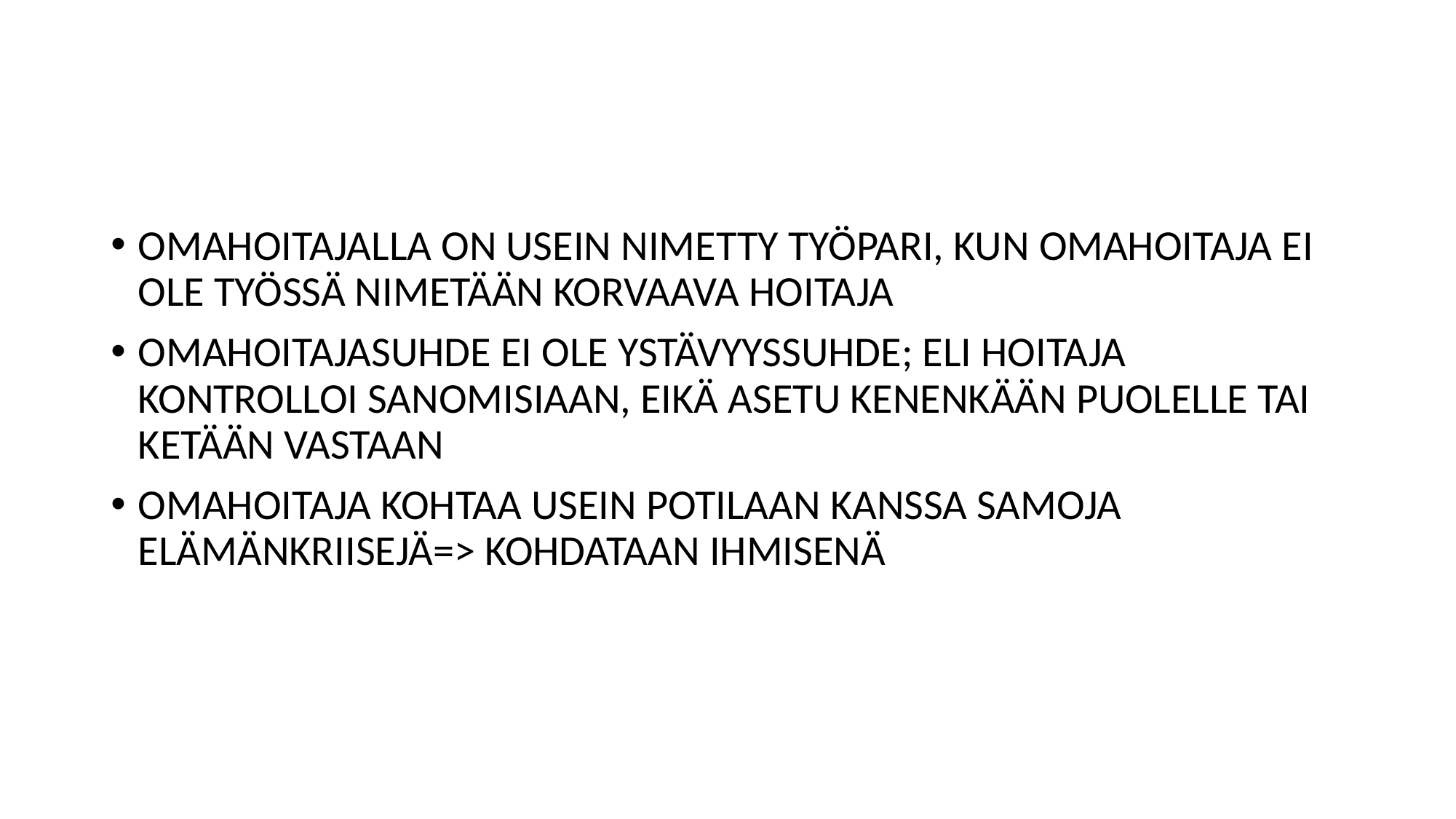

#
OMAHOITAJALLA ON USEIN NIMETTY TYÖPARI, KUN OMAHOITAJA EI OLE TYÖSSÄ NIMETÄÄN KORVAAVA HOITAJA
OMAHOITAJASUHDE EI OLE YSTÄVYYSSUHDE; ELI HOITAJA KONTROLLOI SANOMISIAAN, EIKÄ ASETU KENENKÄÄN PUOLELLE TAI KETÄÄN VASTAAN
OMAHOITAJA KOHTAA USEIN POTILAAN KANSSA SAMOJA ELÄMÄNKRIISEJÄ=> KOHDATAAN IHMISENÄ